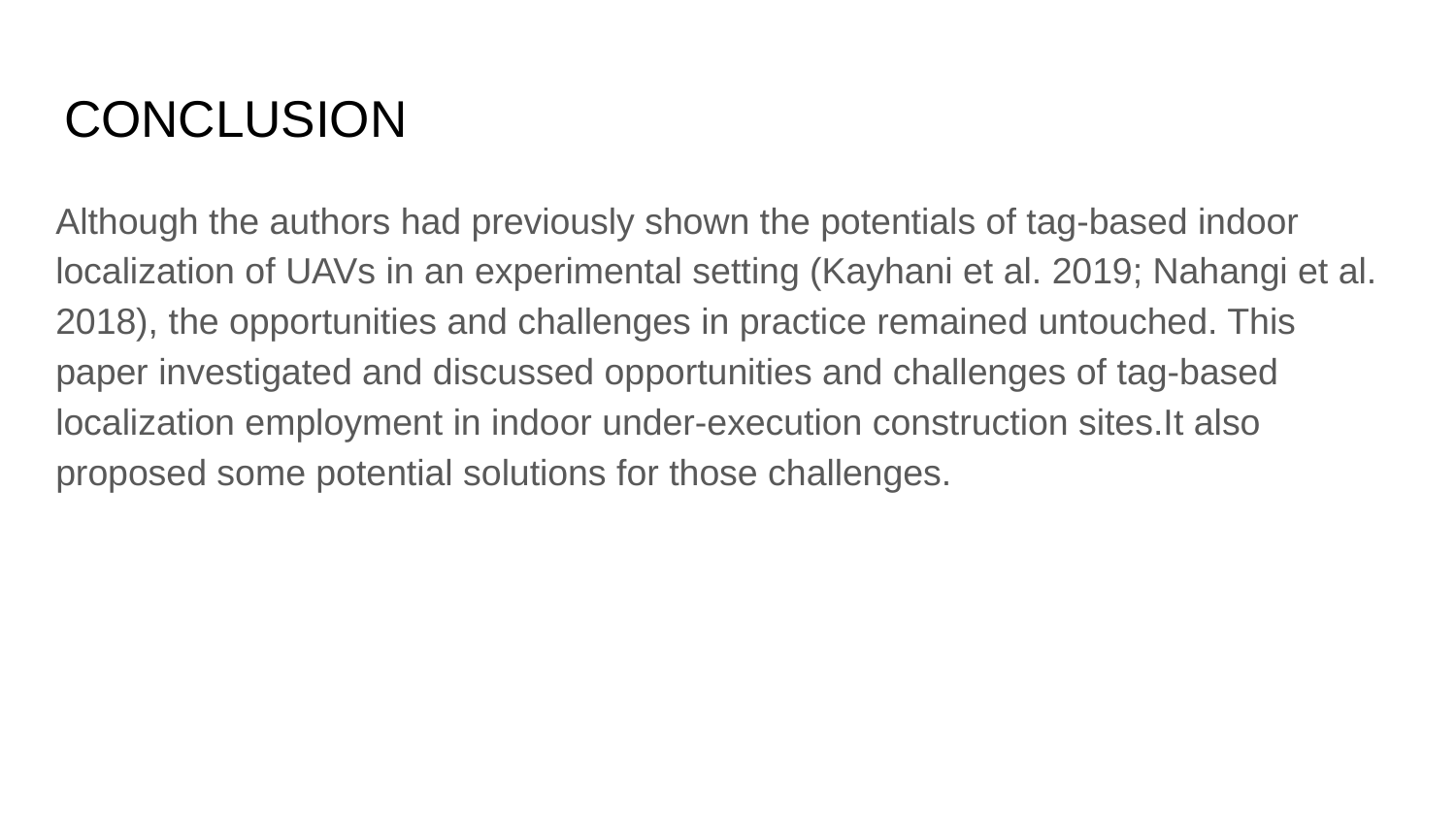

# CONCLUSION
Although the authors had previously shown the potentials of tag-based indoor localization of UAVs in an experimental setting (Kayhani et al. 2019; Nahangi et al. 2018), the opportunities and challenges in practice remained untouched. This paper investigated and discussed opportunities and challenges of tag-based localization employment in indoor under-execution construction sites.It also proposed some potential solutions for those challenges.